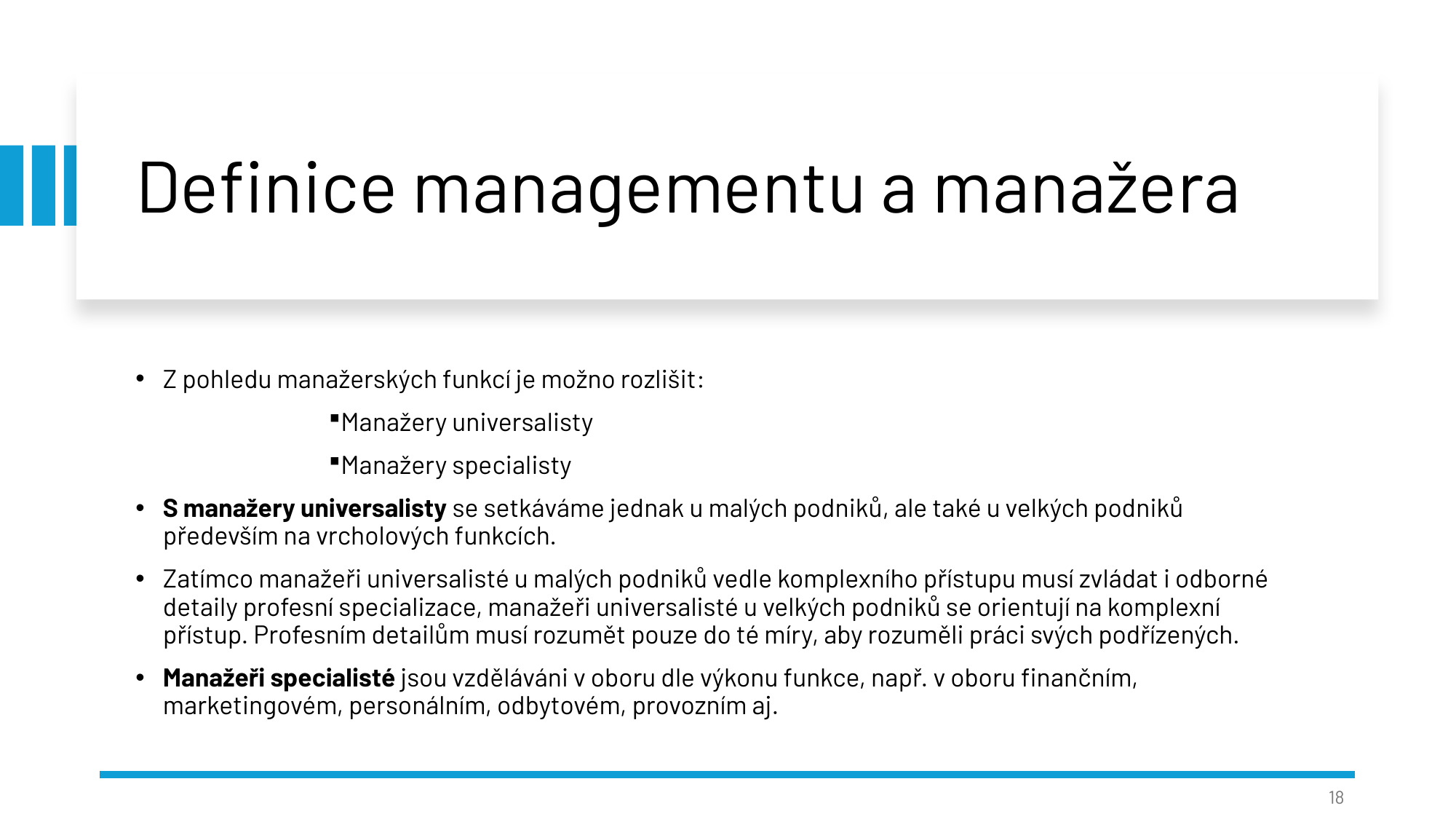

# Definice managementu a manažera

Z pohledu manažerských funkcí je možno rozlišit:
Manažery universalisty
Manažery specialisty
S manažery universalisty se setkáváme jednak u malých podniků, ale také u velkých podniků především na vrcholových funkcích.
Zatímco manažeři universalisté u malých podniků vedle komplexního přístupu musí zvládat i odborné detaily profesní specializace, manažeři universalisté u velkých podniků se orientují na komplexní přístup. Profesním detailům musí rozumět pouze do té míry, aby rozuměli práci svých podřízených.
Manažeři specialisté jsou vzděláváni v oboru dle výkonu funkce, např. v oboru finančním, marketingovém, personálním, odbytovém, provozním aj.

18